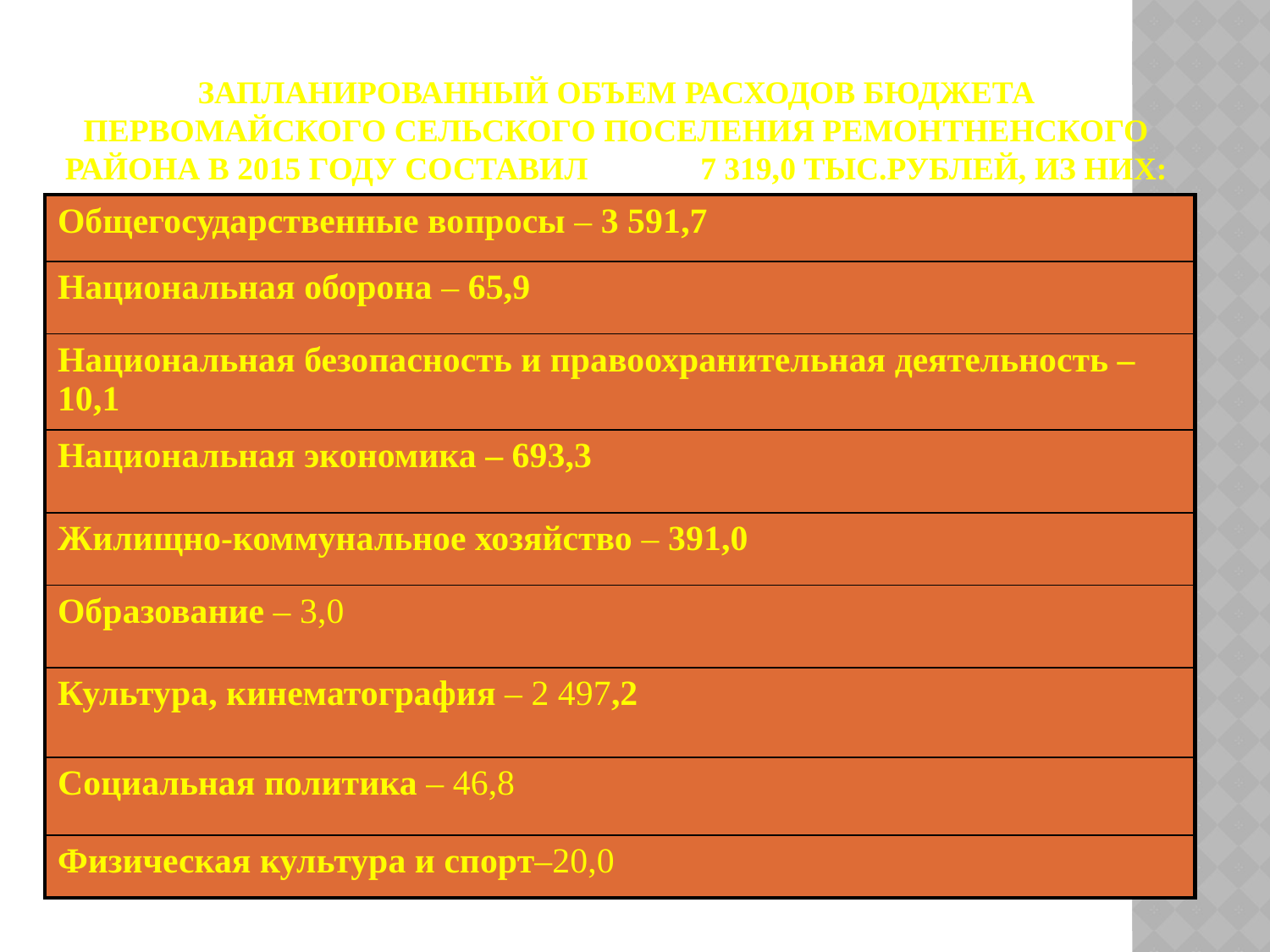

# Запланированный объем расходов бюджета Первомайского сельского поселения Ремонтненского района в 2015 году составил              7 319,0 тыс.рублей, из них:
| Общегосударственные вопросы – 3 591,7 |
| --- |
| Национальная оборона – 65,9 |
| Национальная безопасность и правоохранительная деятельность – 10,1 |
| Национальная экономика – 693,3 |
| Жилищно-коммунальное хозяйство – 391,0 |
| Образование – 3,0 |
| Культура, кинематография – 2 497,2 |
| Социальная политика – 46,8 |
| Физическая культура и спорт–20,0 |